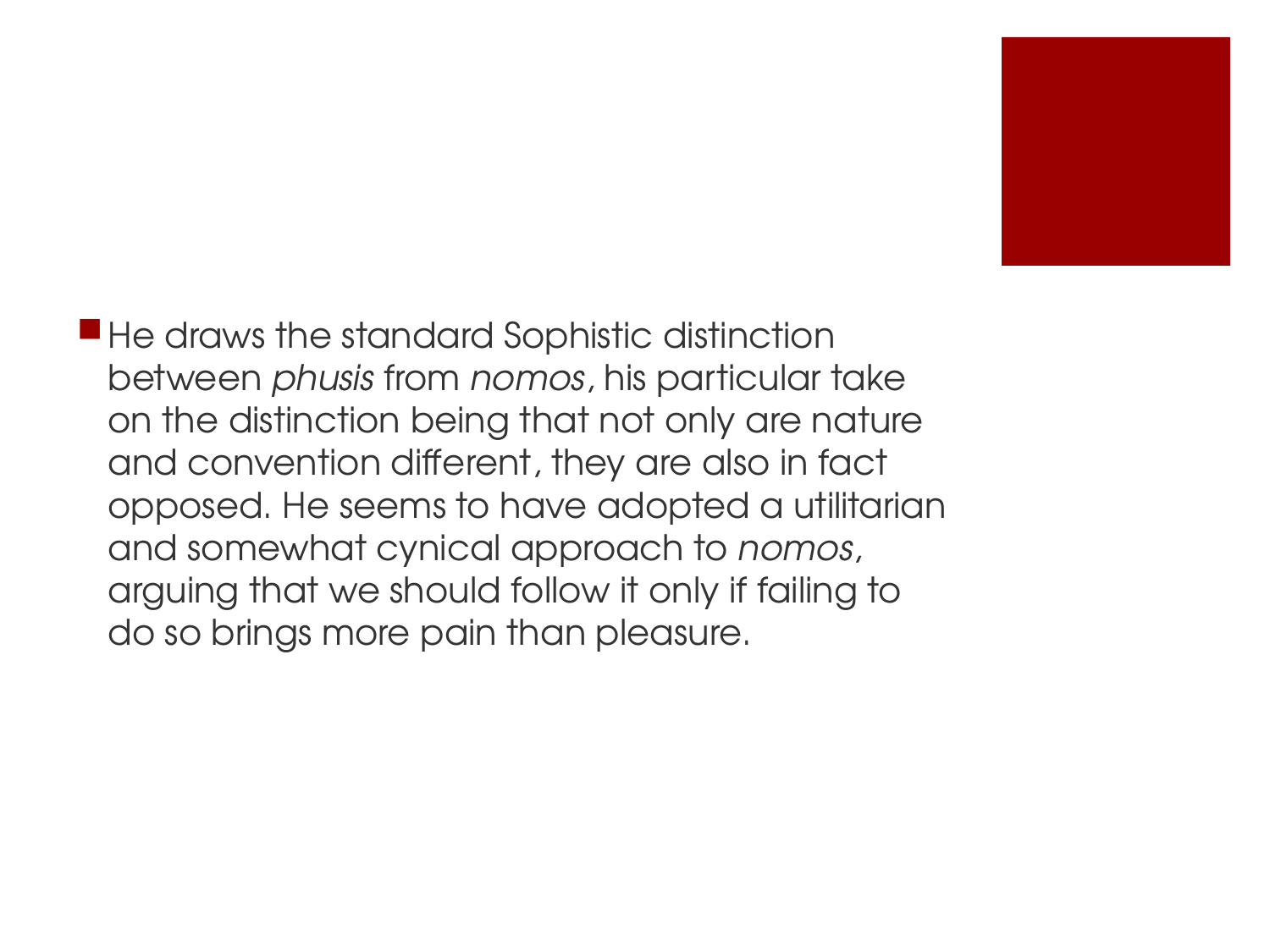

#
He draws the standard Sophistic distinction between phusis from nomos, his particular take on the distinction being that not only are nature and convention different, they are also in fact opposed. He seems to have adopted a utilitarian and somewhat cynical approach to nomos, arguing that we should follow it only if failing to do so brings more pain than pleasure.